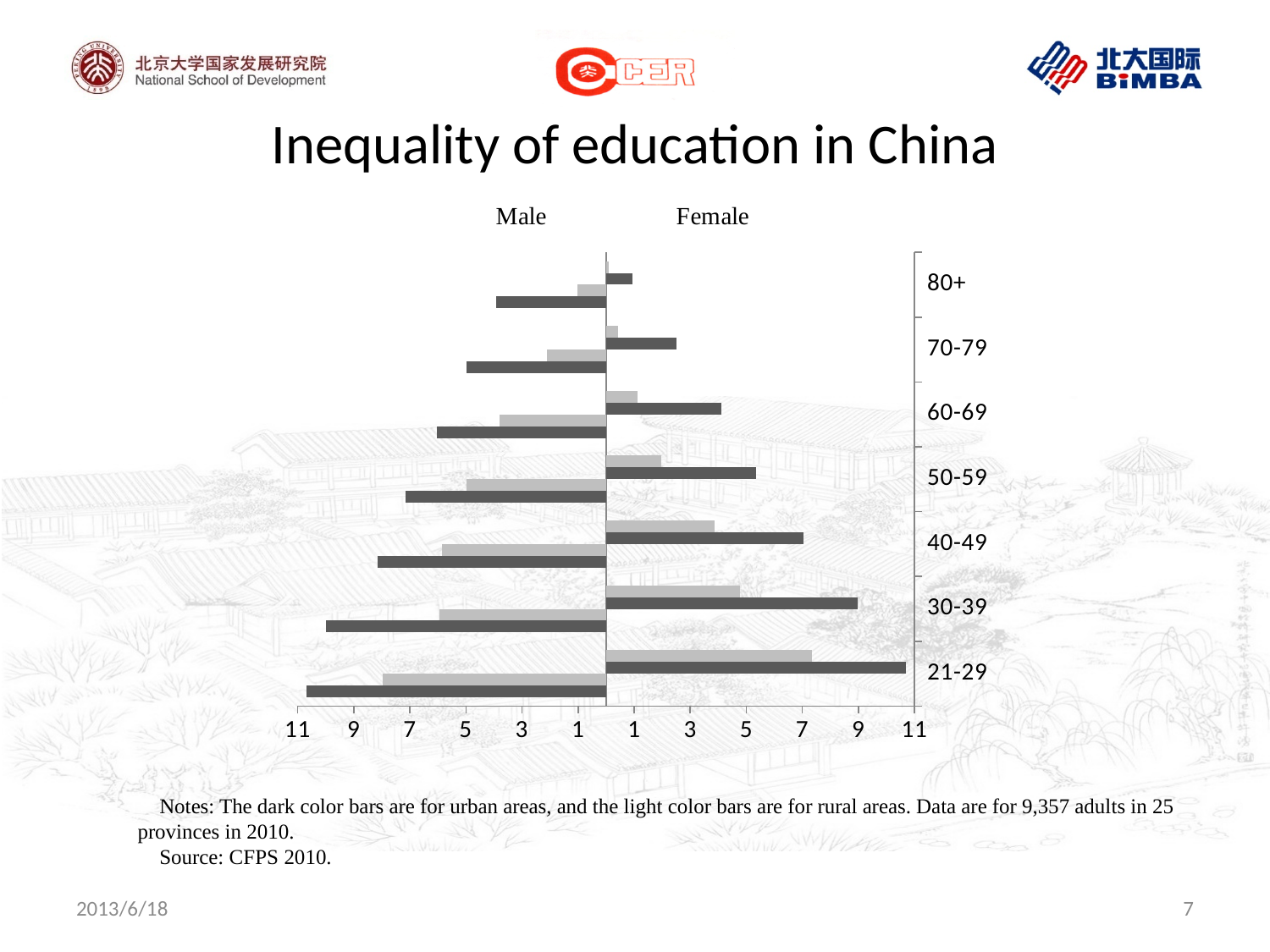

# Inequality of education in China

### Chart

| Category |  |  |  |  |
|---|---|---|---|---|
| 21-29 | -10.7 | -7.96 | 10.7 | 7.35 |
| 30-39 | -10.0 | -5.94 | 8.960000000000003 | 4.77 |
| 40-49 | -8.139999999999999 | -5.87 | 7.05 | 3.86 |
| 50-59 | -7.1599999999999975 | -4.99 | 5.3599999999999985 | 1.980000000000001 |
| 60-69 | -6.03 | -3.79 | 4.1 | 1.1299999999999988 |
| 70-79 | -4.99 | -2.12 | 2.51 | 0.4210000000000003 |
| 80+ | -3.92 | -1.04 | 0.929 | 0.0980000000000001 |
Notes: The dark color bars are for urban areas, and the light color bars are for rural areas. Data are for 9,357 adults in 25 provinces in 2010.
Source: CFPS 2010.
2013/6/18

7